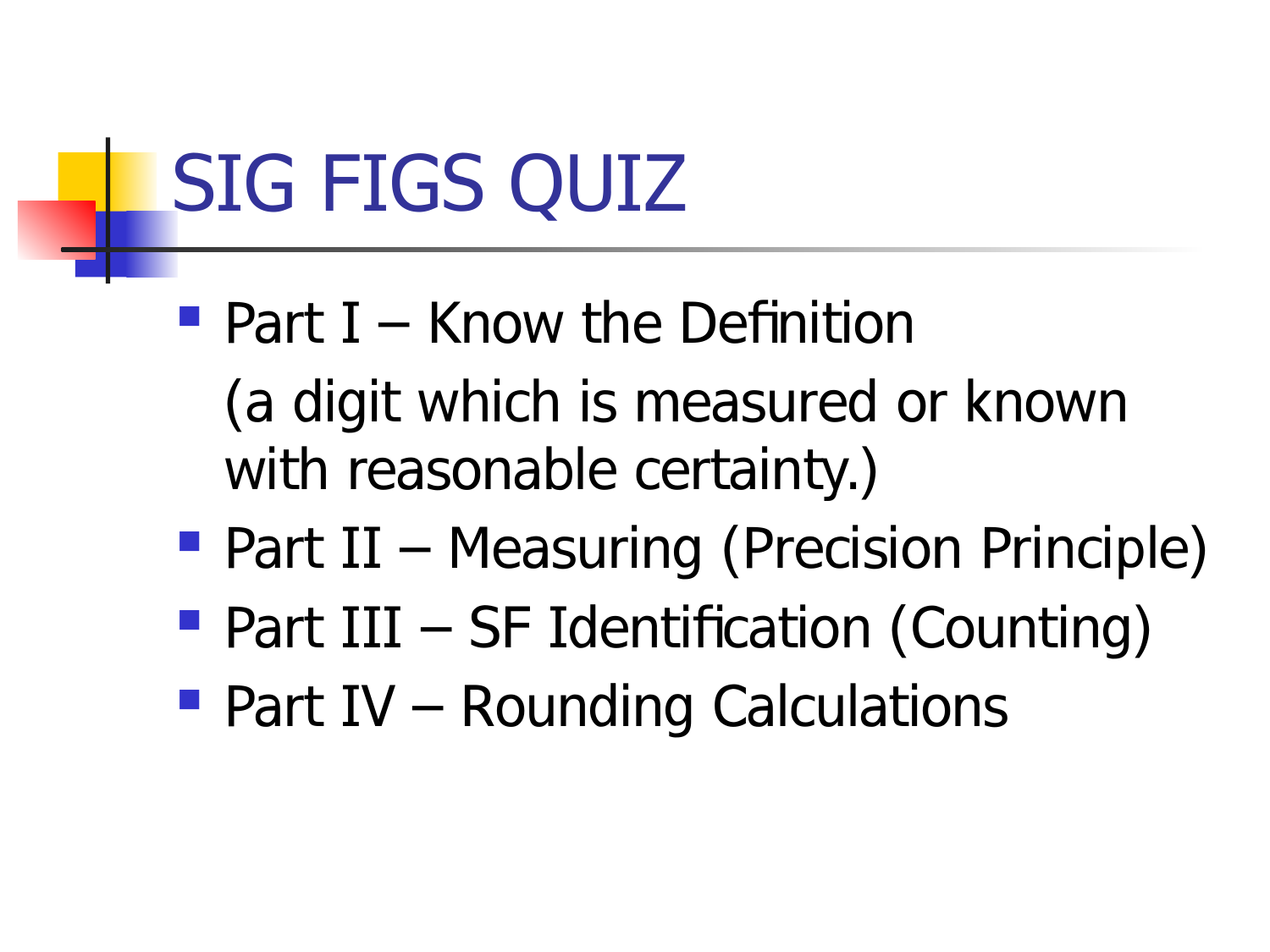

# SIG FIGS QUIZ
Part I – Know the Definition
	(a digit which is measured or known with reasonable certainty.)
Part II – Measuring (Precision Principle)
Part III – SF Identification (Counting)
Part IV – Rounding Calculations